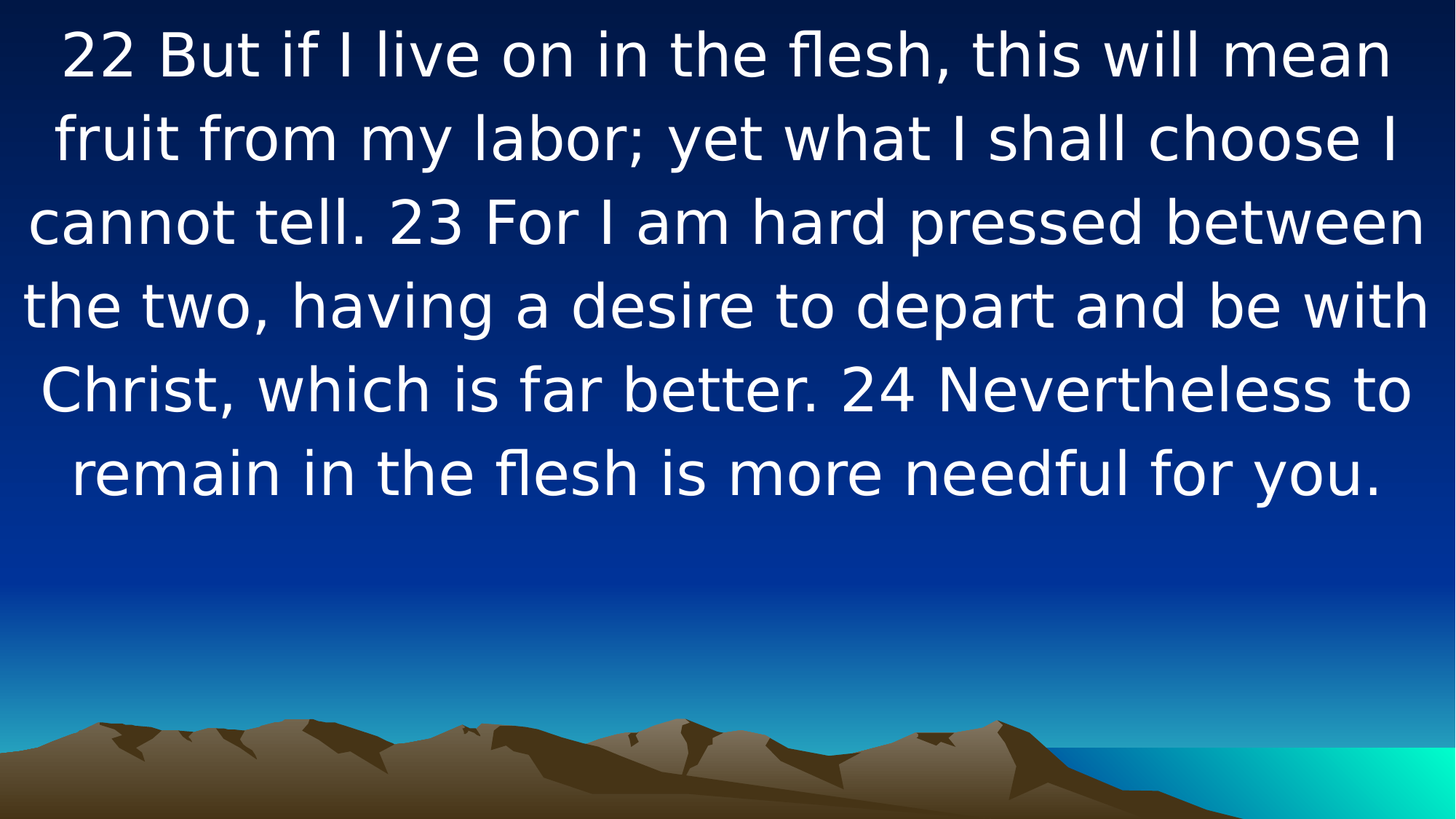

22 But if I live on in the flesh, this will mean fruit from my labor; yet what I shall choose I cannot tell. 23 For I am hard pressed between the two, having a desire to depart and be with Christ, which is far better. 24 Nevertheless to remain in the flesh is more needful for you.